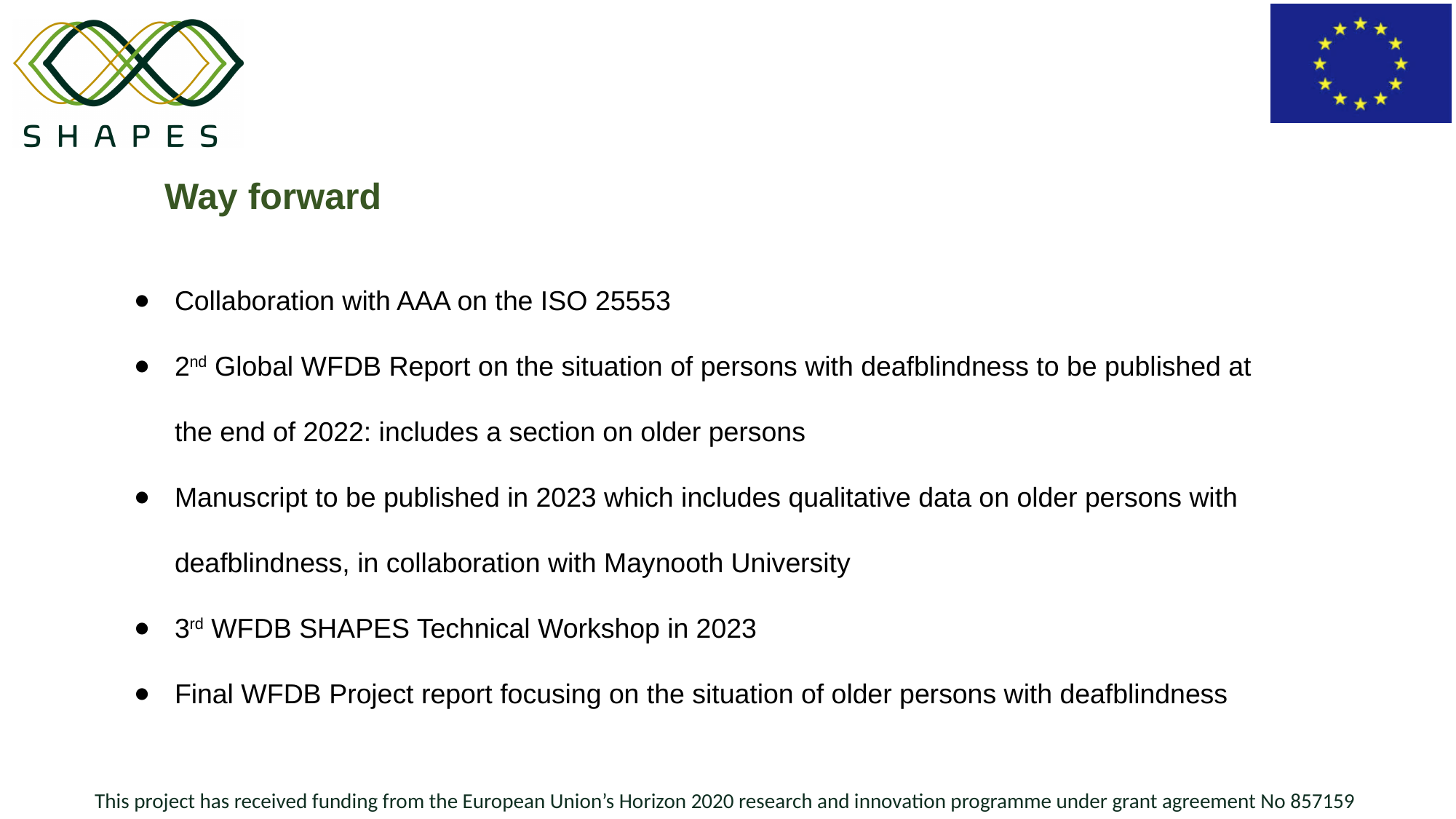

Way forward
Collaboration with AAA on the ISO 25553
2nd Global WFDB Report on the situation of persons with deafblindness to be published at the end of 2022: includes a section on older persons
Manuscript to be published in 2023 which includes qualitative data on older persons with deafblindness, in collaboration with Maynooth University
3rd WFDB SHAPES Technical Workshop in 2023
Final WFDB Project report focusing on the situation of older persons with deafblindness